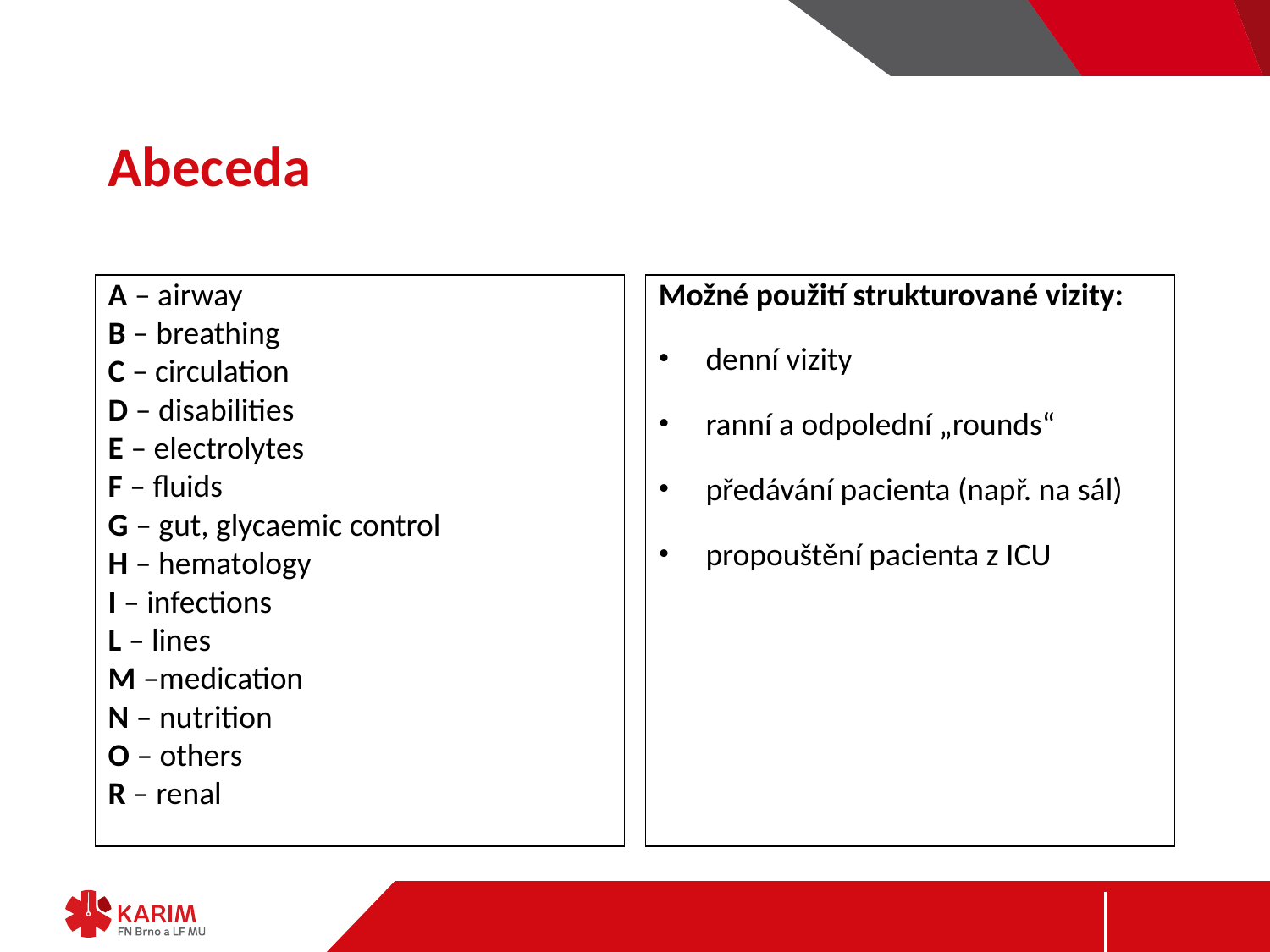

# Abeceda
A – airway
B – breathing
C – circulation
D – disabilities
E – electrolytes
F – fluids
G – gut, glycaemic control
H – hematology
I – infections
L – lines
M –medication
N – nutrition
O – others
R – renal
Možné použití strukturované vizity:
denní vizity
ranní a odpolední „rounds“
předávání pacienta (např. na sál)
propouštění pacienta z ICU